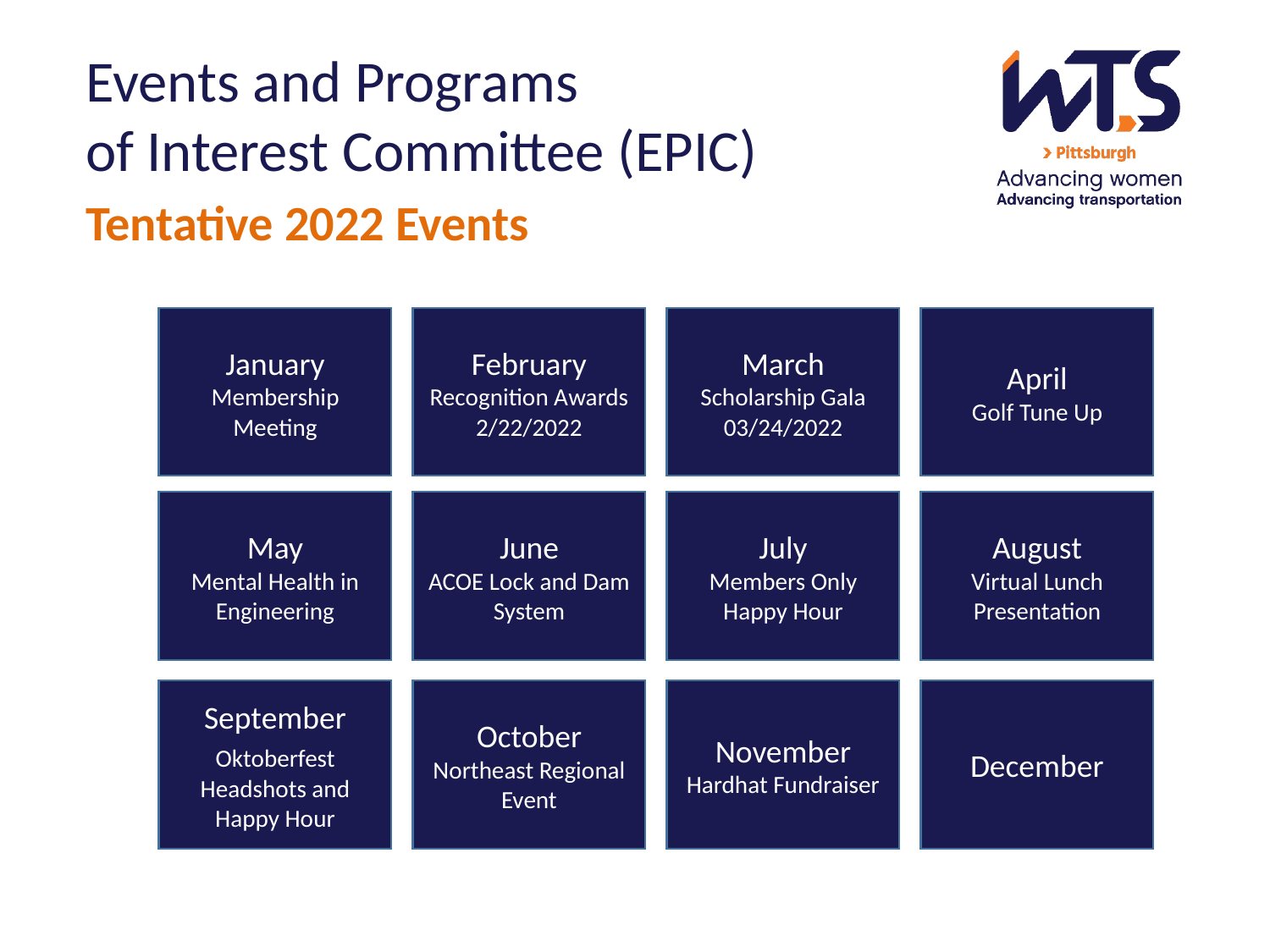

Events and Programs
of Interest Committee (EPIC)
Tentative 2022 Events
January
Membership Meeting

February
Recognition Awards
2/22/2022

March
Scholarship Gala
03/24/2022
April
Golf Tune Up
May
Mental Health in Engineering
June
ACOE Lock and Dam System
July
Members Only Happy Hour
August
Virtual Lunch Presentation
September
Oktoberfest Headshots and Happy Hour
October
Northeast Regional Event
November
Hardhat Fundraiser
December